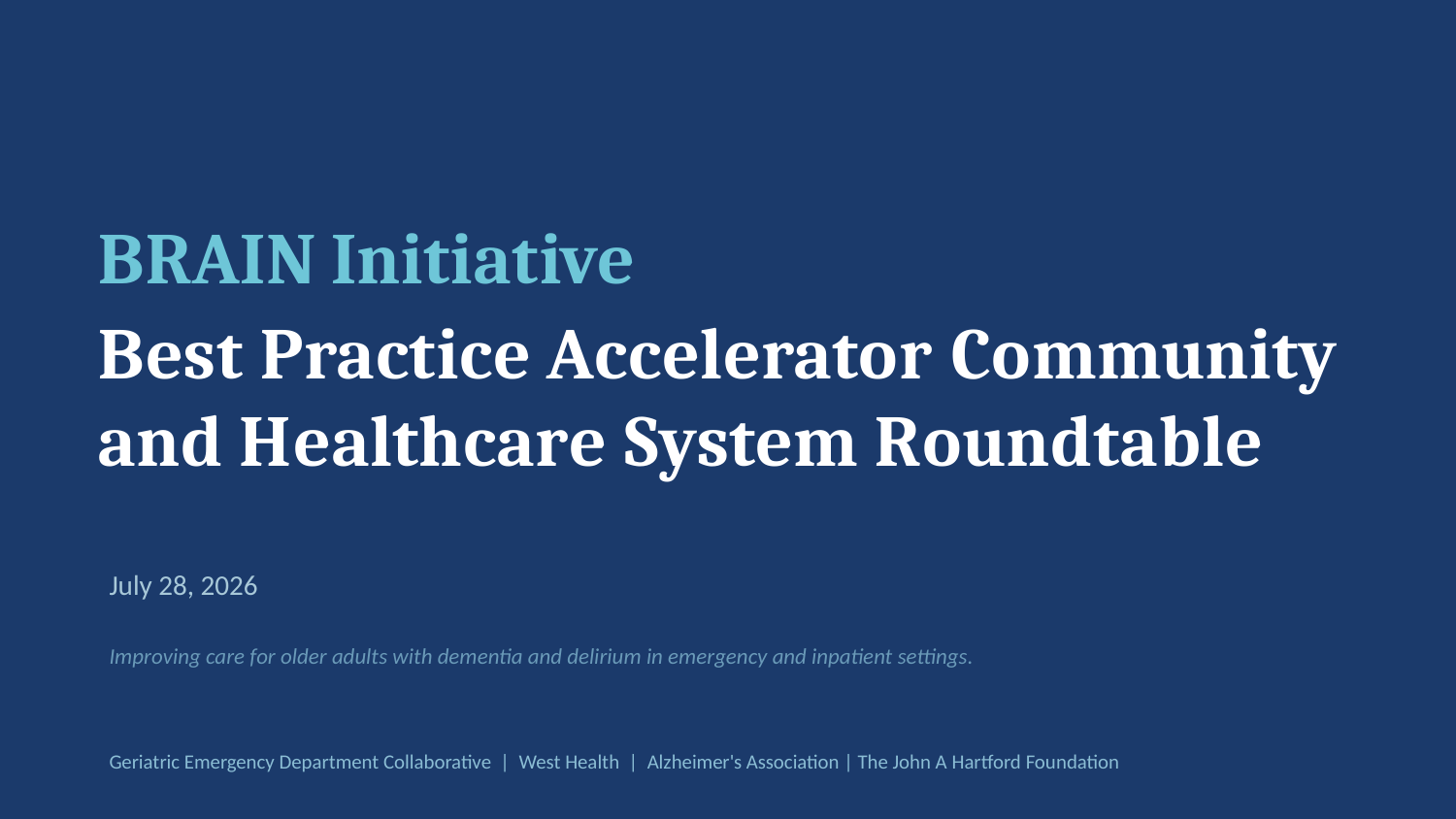

BRAIN Initiative
Best Practice Accelerator Community and Healthcare System Roundtable
July 28, 2026
Improving care for older adults with dementia and delirium in emergency and inpatient settings.
Geriatric Emergency Department Collaborative  |  West Health  |  Alzheimer's Association | The John A Hartford Foundation